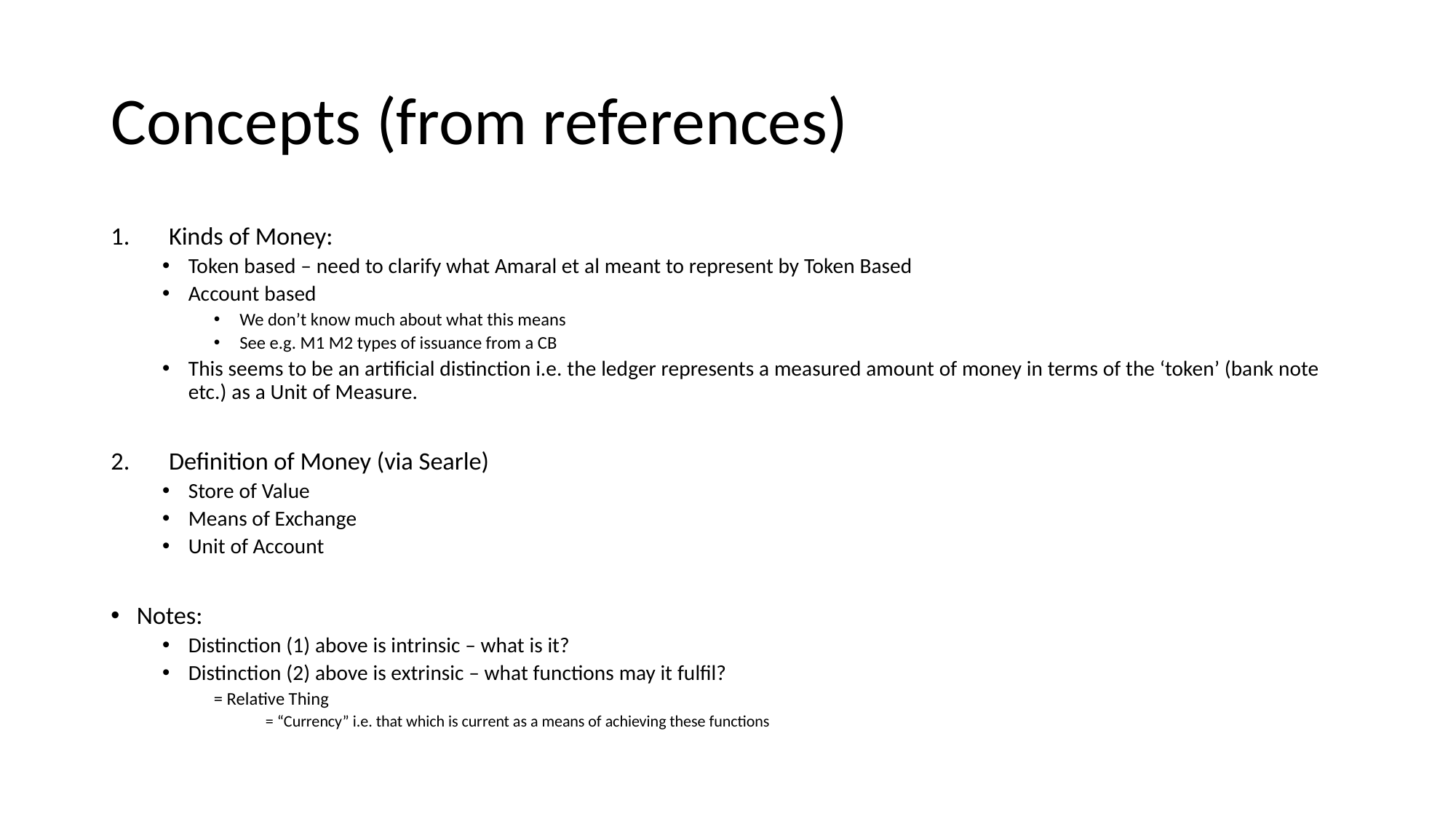

# Concepts (from references)
Kinds of Money:
Token based – need to clarify what Amaral et al meant to represent by Token Based
Account based
We don’t know much about what this means
See e.g. M1 M2 types of issuance from a CB
This seems to be an artificial distinction i.e. the ledger represents a measured amount of money in terms of the ‘token’ (bank note etc.) as a Unit of Measure.

Definition of Money (via Searle)
Store of Value
Means of Exchange
Unit of Account

Notes:
Distinction (1) above is intrinsic – what is it?
Distinction (2) above is extrinsic – what functions may it fulfil?
= Relative Thing
= “Currency” i.e. that which is current as a means of achieving these functions